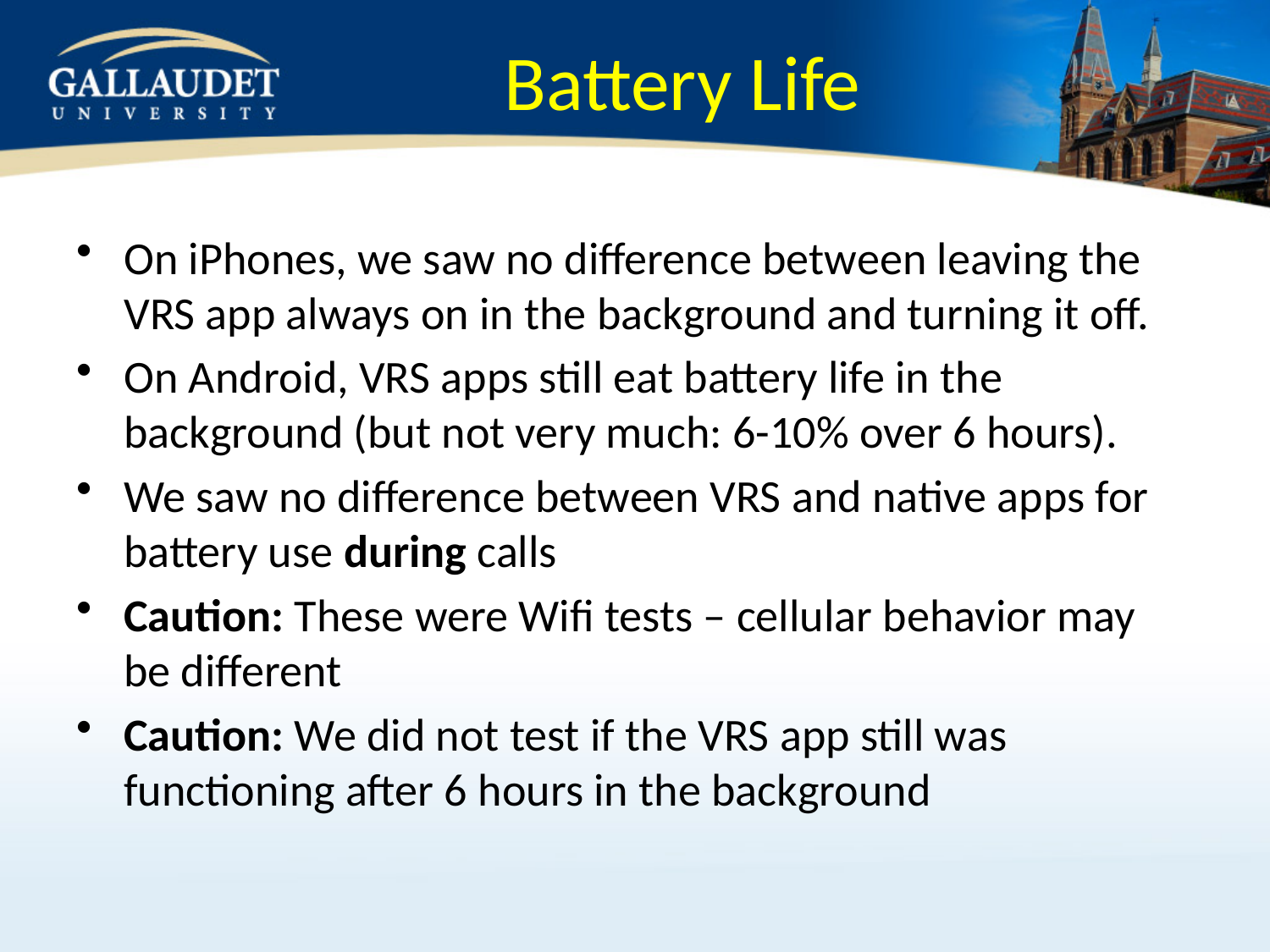

# Battery Life
On iPhones, we saw no difference between leaving the VRS app always on in the background and turning it off.
On Android, VRS apps still eat battery life in the background (but not very much: 6-10% over 6 hours).
We saw no difference between VRS and native apps for battery use during calls
Caution: These were Wifi tests – cellular behavior may be different
Caution: We did not test if the VRS app still was functioning after 6 hours in the background